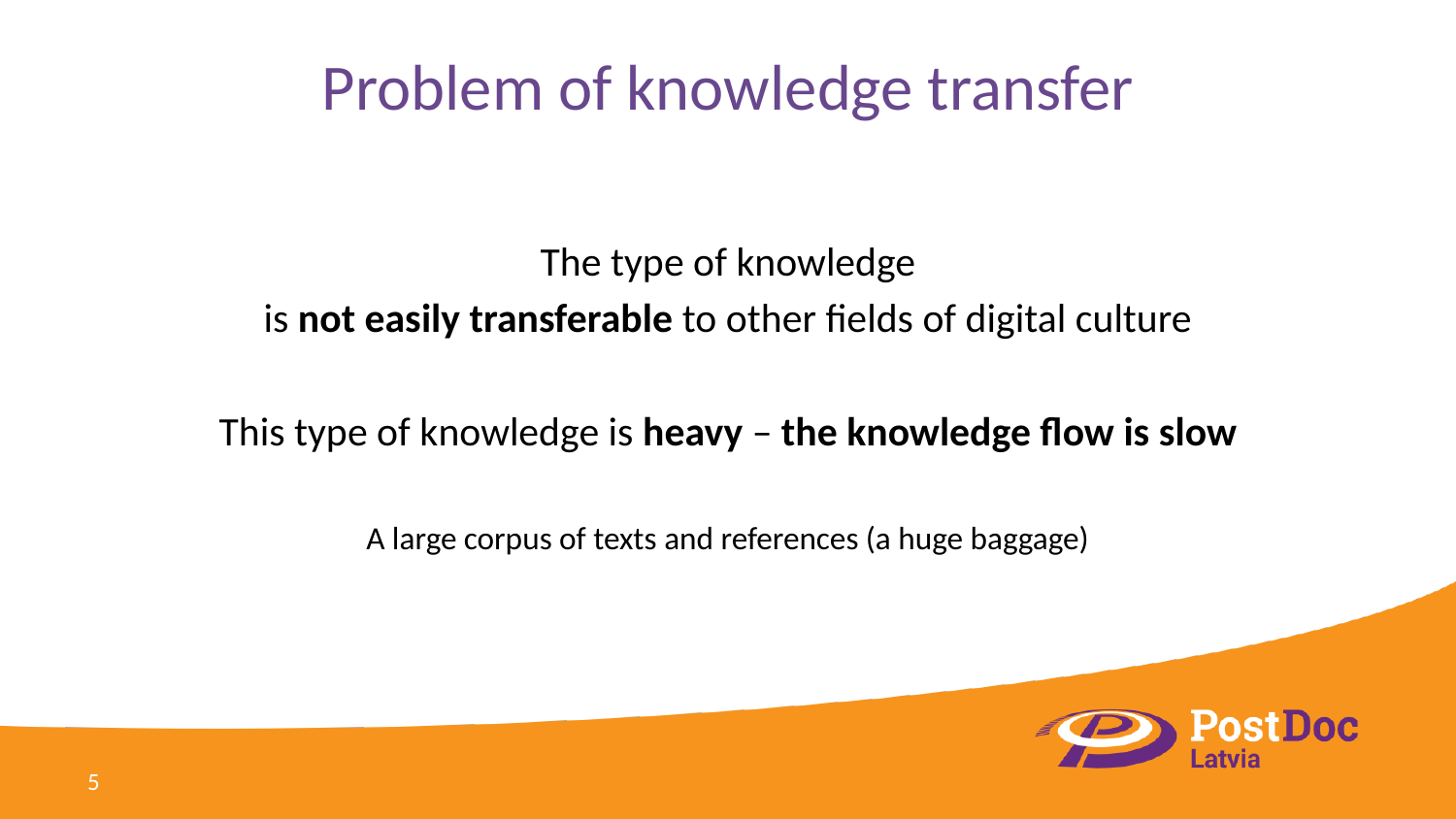

# Problem of knowledge transfer

The type of knowledge
is not easily transferable to other fields of digital culture

This type of knowledge is heavy – the knowledge flow is slow

A large corpus of texts and references (a huge baggage)

5